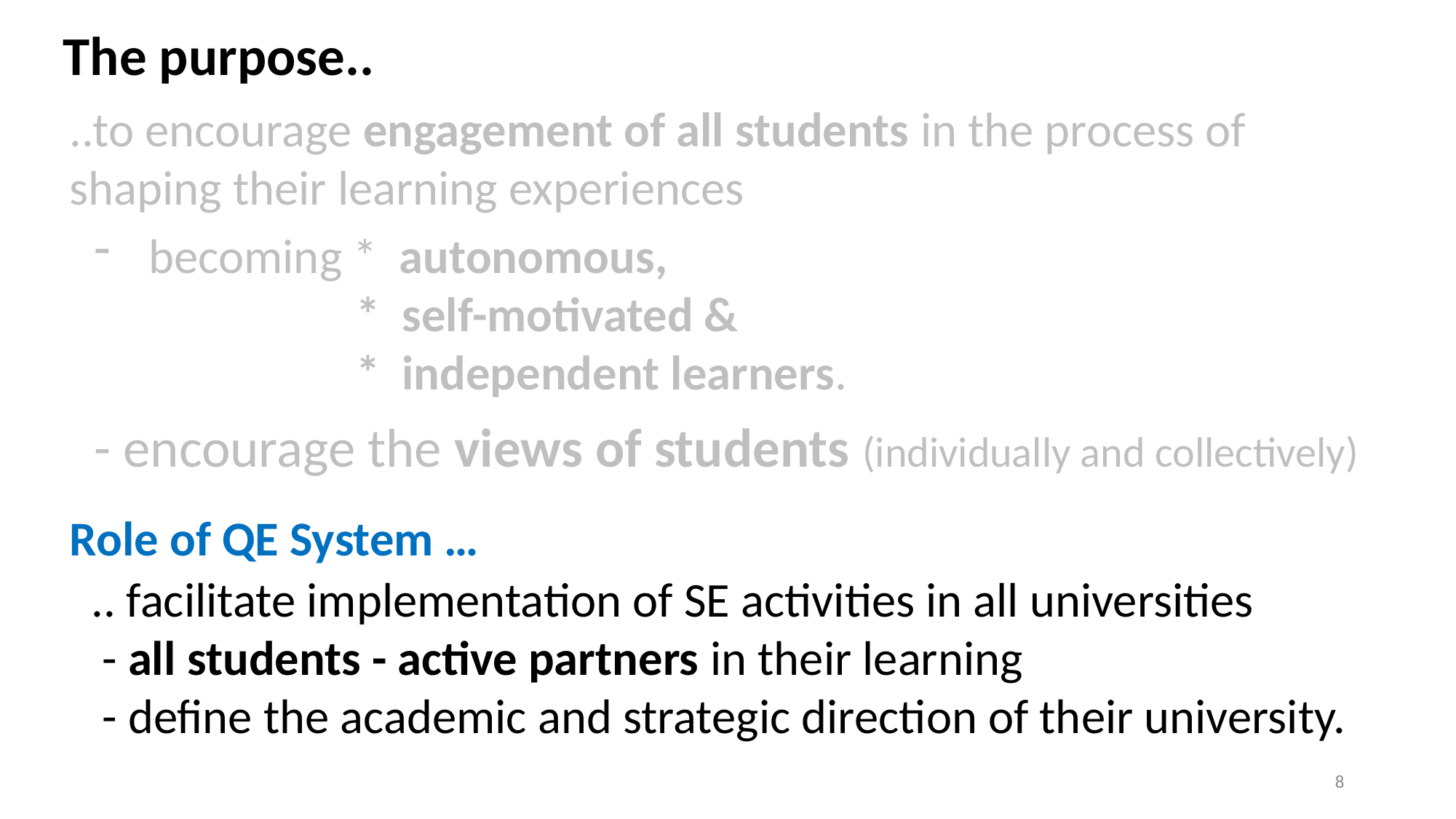

The purpose..
..to encourage engagement of all students in the process of 	shaping their learning experiences
becoming *  autonomous,
                        *  self-motivated &
                        *  independent learners.
- encourage the views of students (individually and collectively)
Role of QE System …
  .. facilitate implementation of SE activities in all universities
   - all students - active partners in their learning
   - define the academic and strategic direction of their university.
8